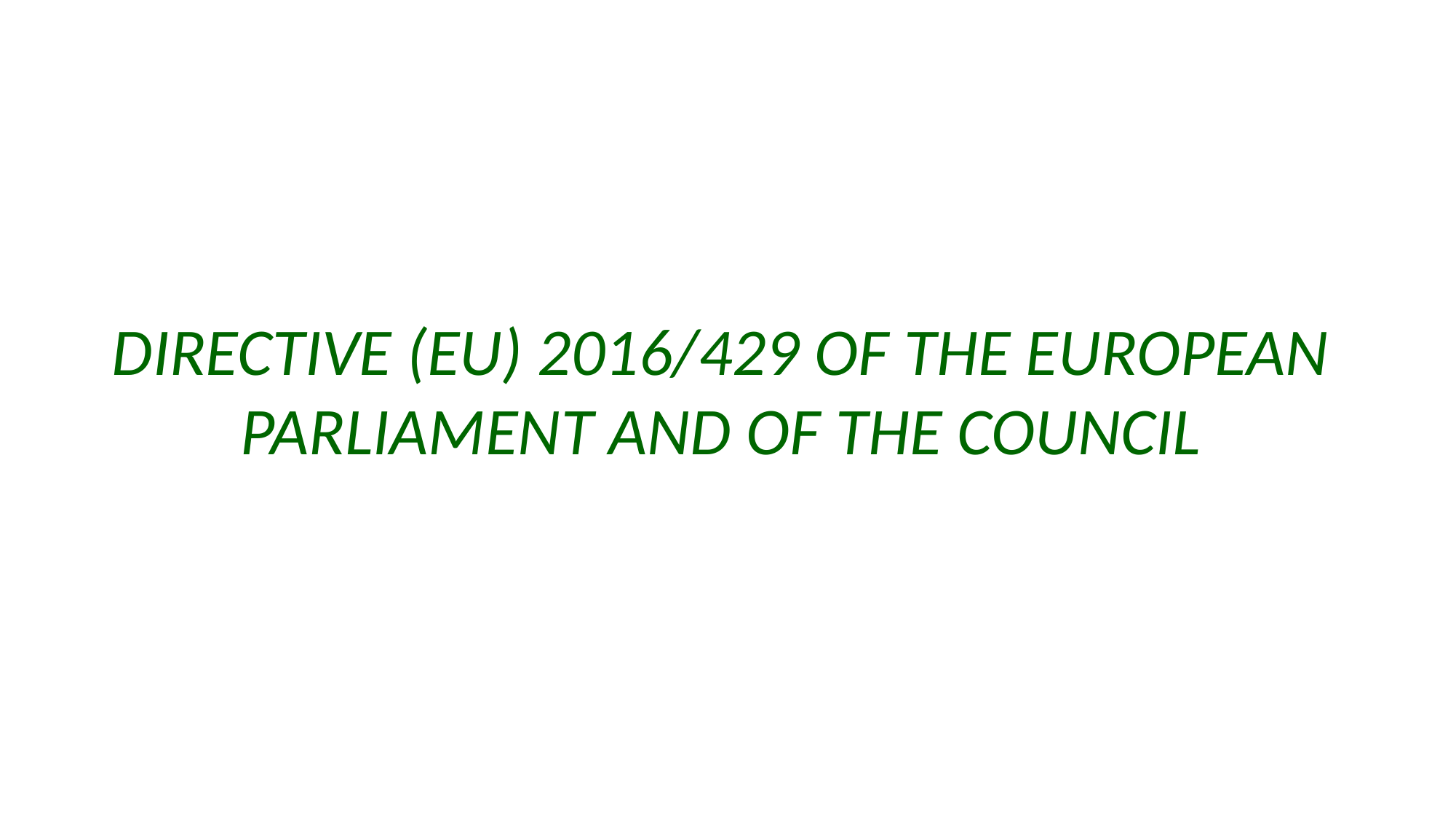

DIRECTIVE (EU) 2016/429 OF THE EUROPEAN PARLIAMENT AND OF THE COUNCIL